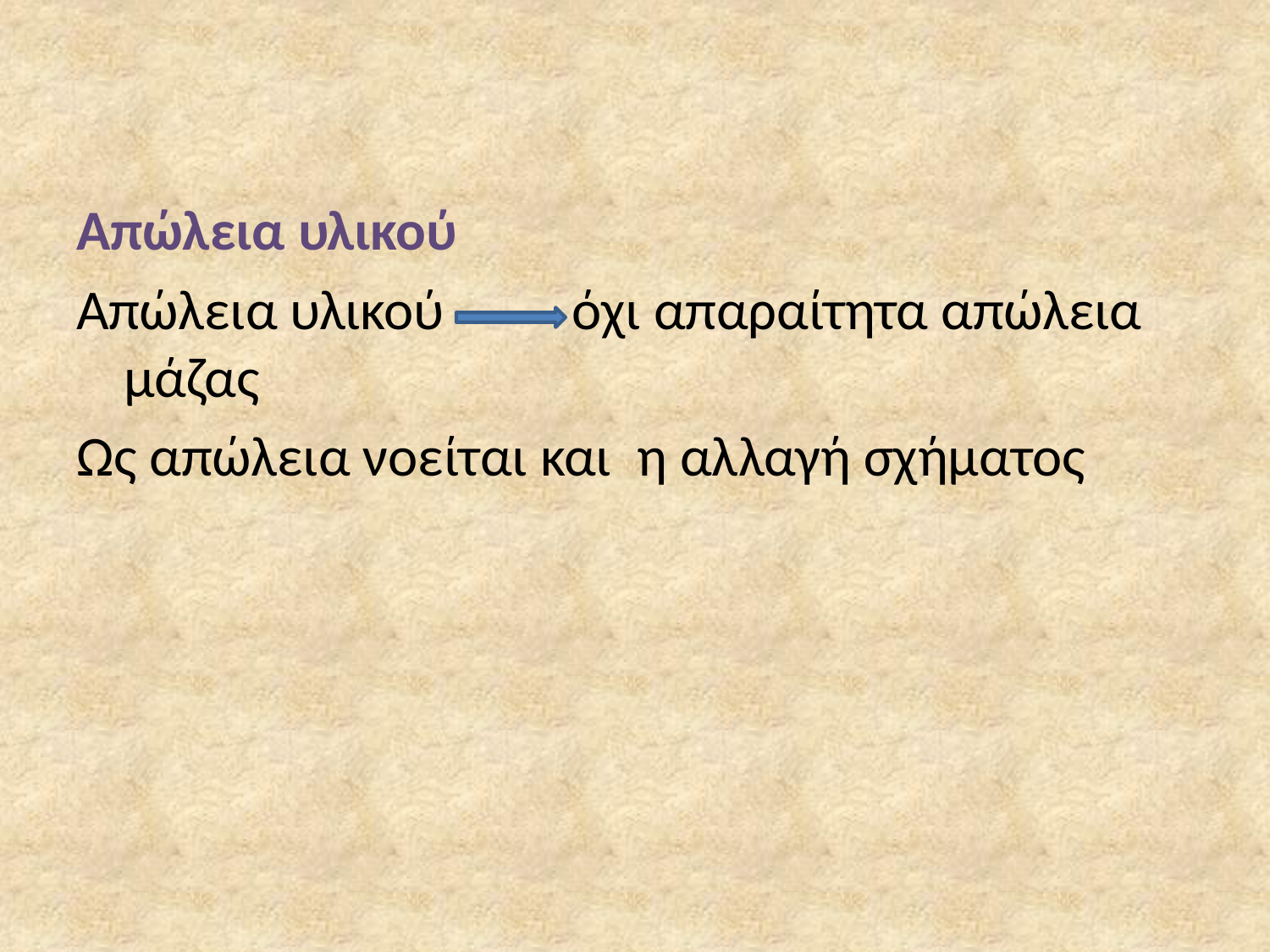

Απώλεια υλικού
Απώλεια υλικού          όχι απαραίτητα απώλεια μάζας
Ως απώλεια νοείται και  η αλλαγή σχήματος